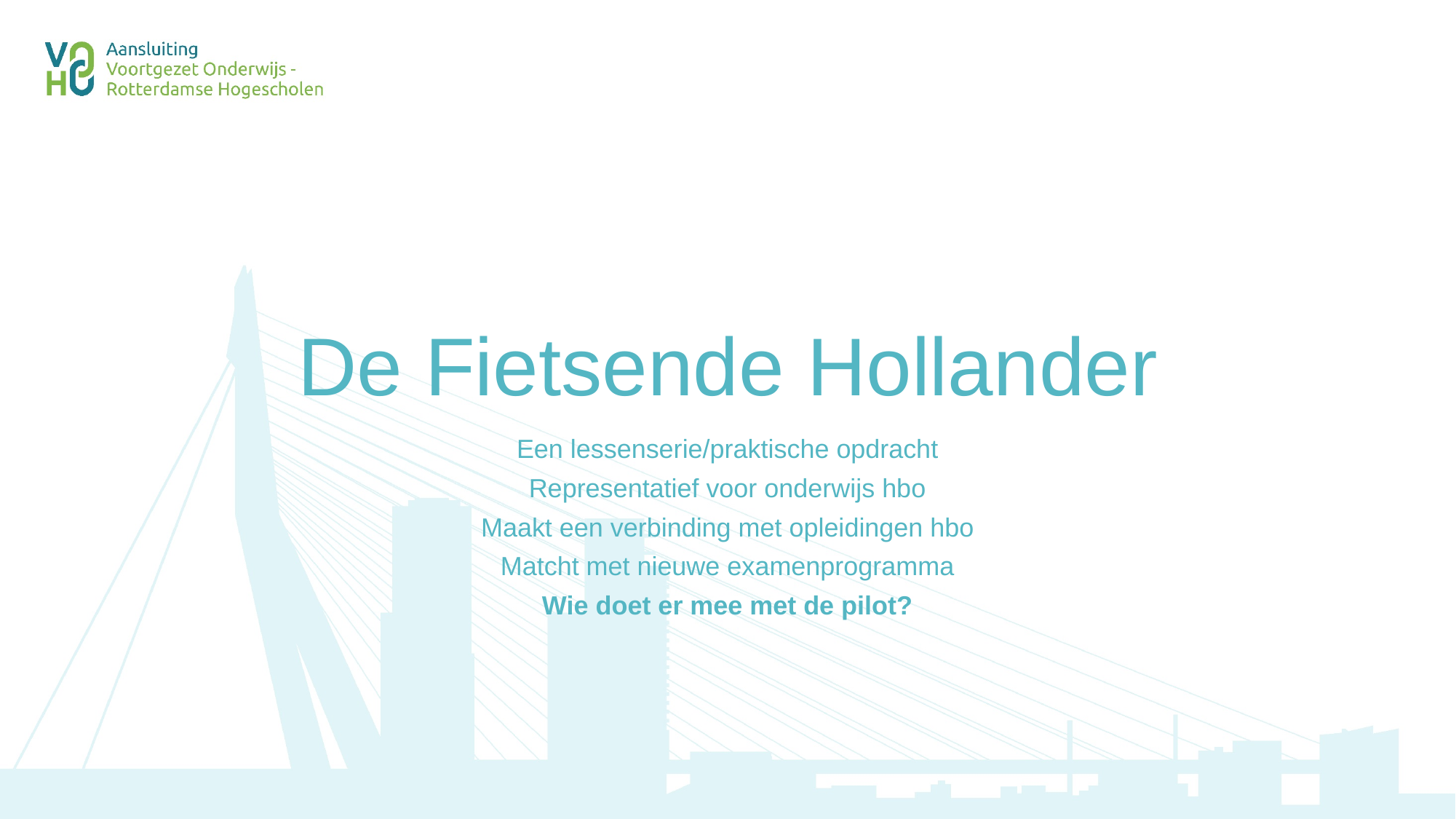

# De Fietsende Hollander
Een lessenserie/praktische opdracht
Representatief voor onderwijs hbo
Maakt een verbinding met opleidingen hbo
Matcht met nieuwe examenprogramma
Wie doet er mee met de pilot?